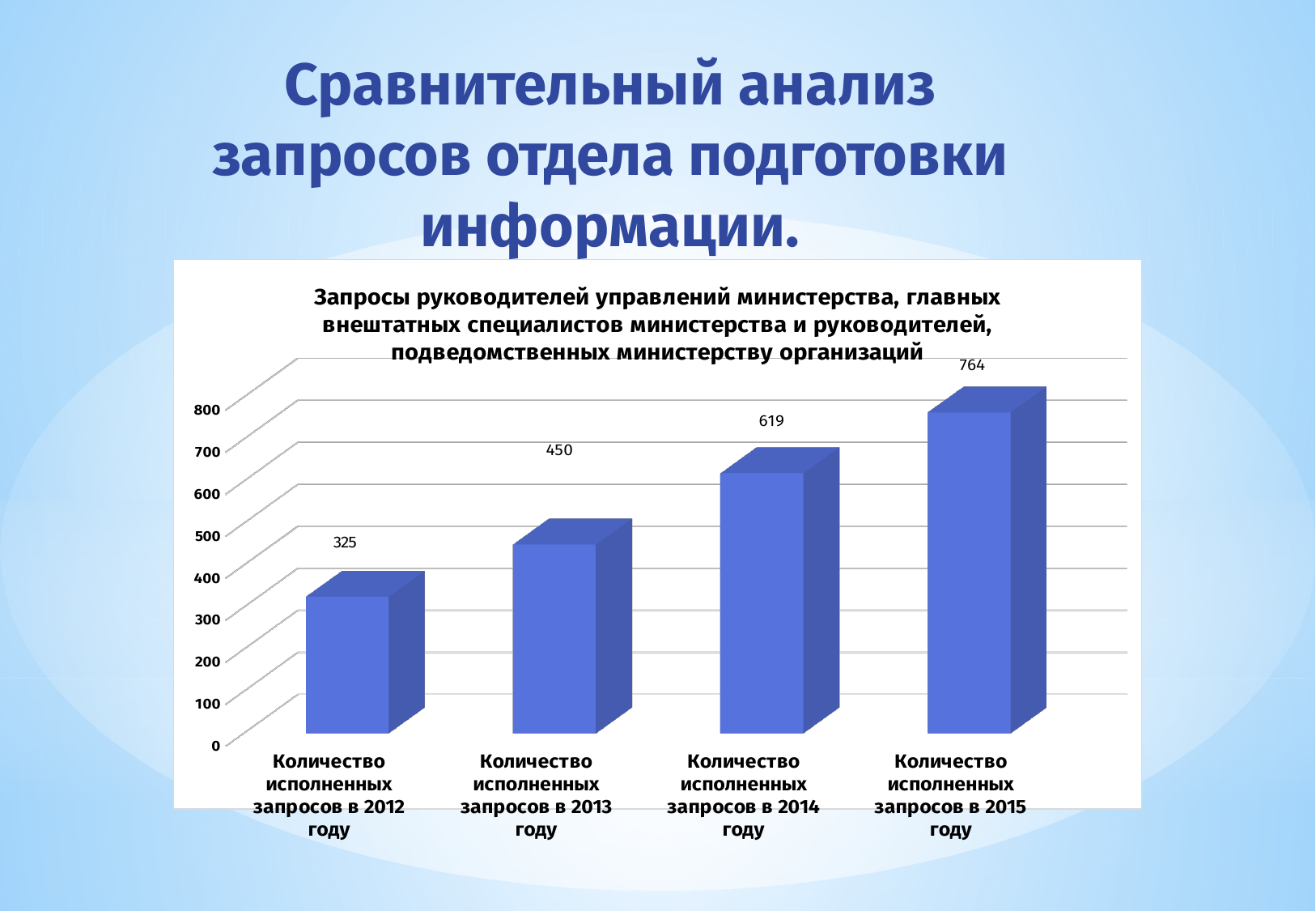

# Сравнительный анализ запросов отдела подготовки информации.

[unsupported chart]